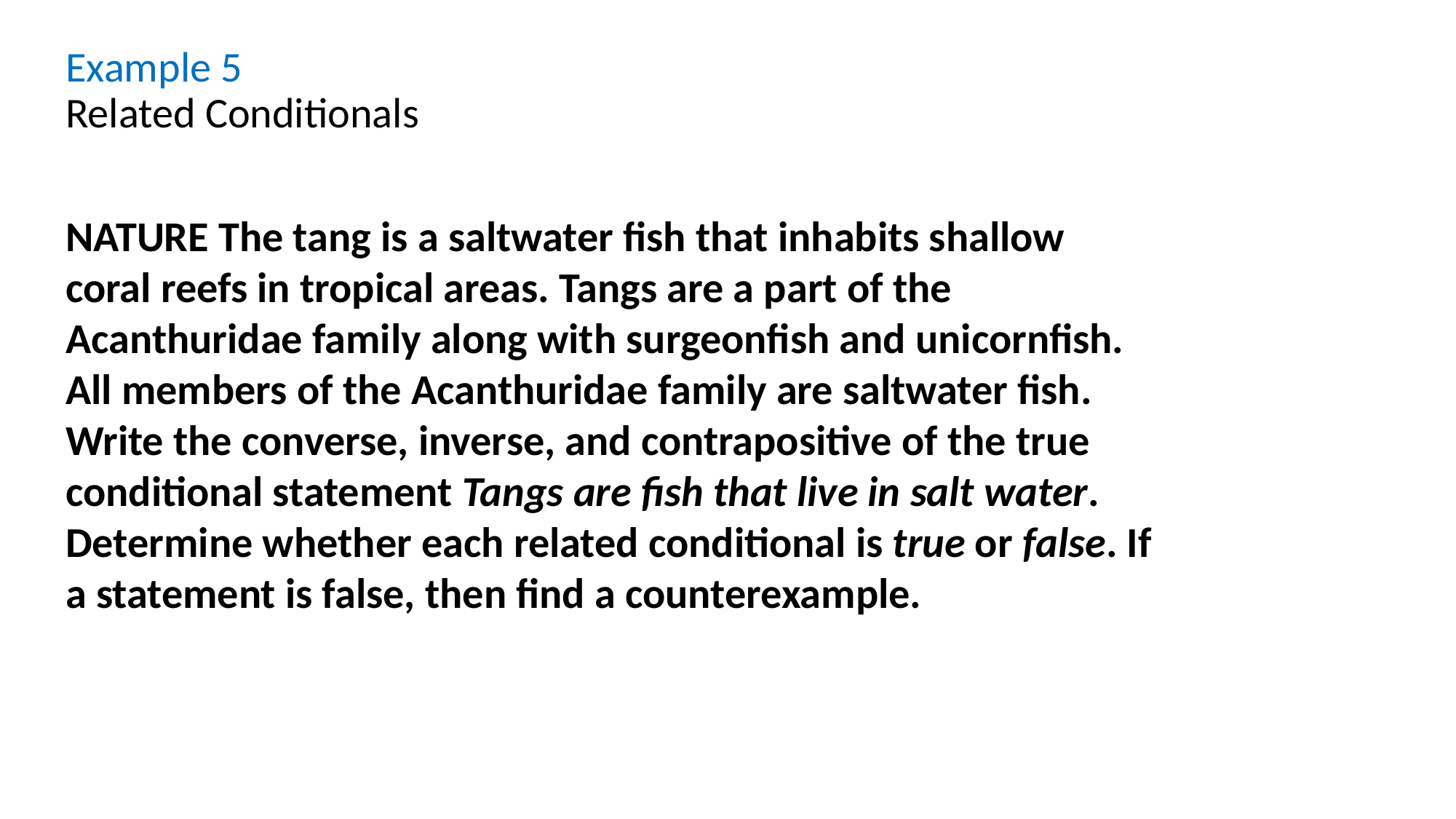

Example 5
Related Conditionals
NATURE The tang is a saltwater fish that inhabits shallow coral reefs in tropical areas. Tangs are a part of the Acanthuridae family along with surgeonfish and unicornfish. All members of the Acanthuridae family are saltwater fish. Write the converse, inverse, and contrapositive of the true conditional statement Tangs are fish that live in salt water. Determine whether each related conditional is true or false. If a statement is false, then find a counterexample.